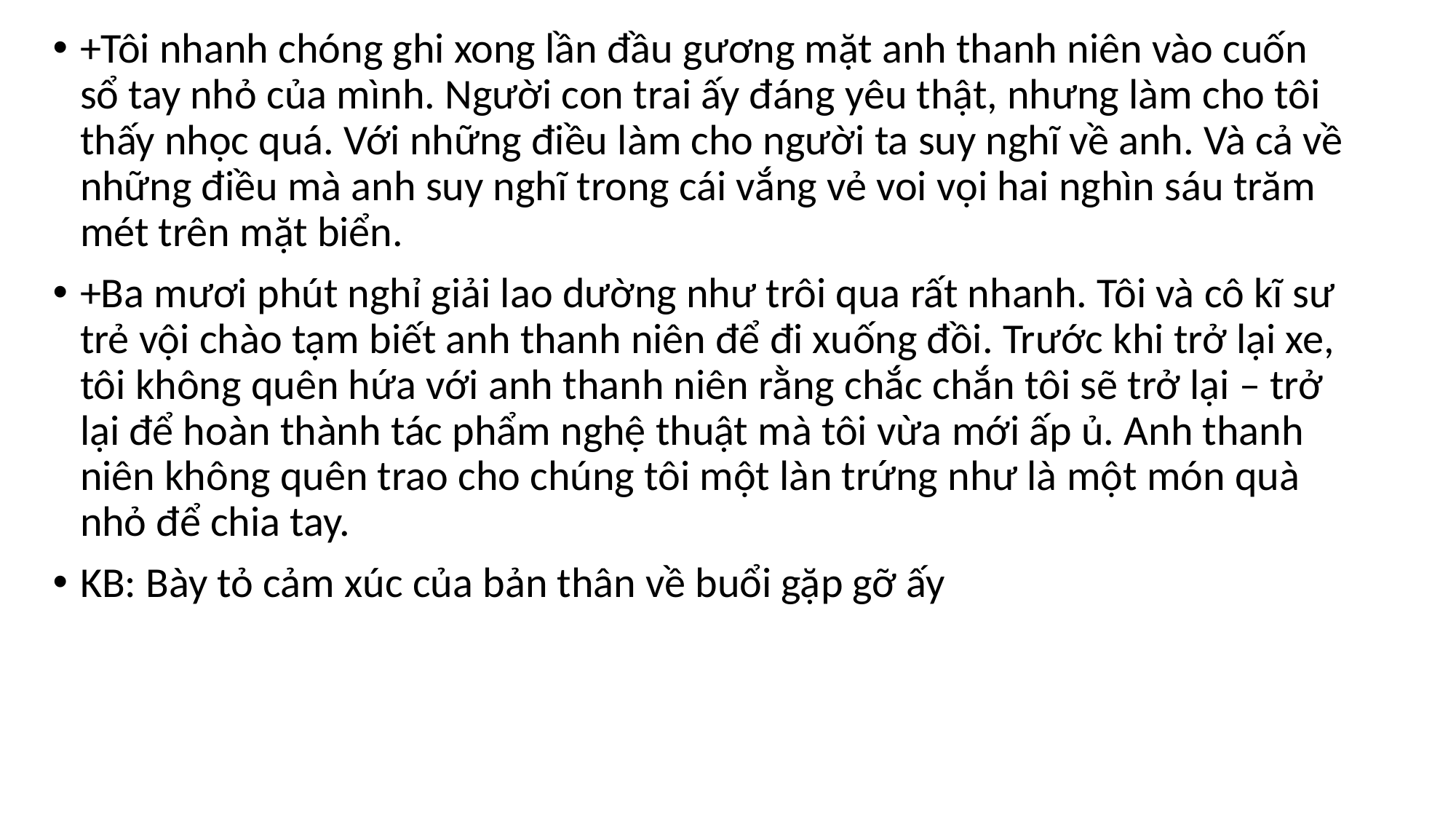

+Tôi nhanh chóng ghi xong lần đầu gương mặt anh thanh niên vào cuốn sổ tay nhỏ của mình. Người con trai ấy đáng yêu thật, nhưng làm cho tôi thấy nhọc quá. Với những điều làm cho người ta suy nghĩ về anh. Và cả về những điều mà anh suy nghĩ trong cái vắng vẻ voi vọi hai nghìn sáu trăm mét trên mặt biển.
+Ba mươi phút nghỉ giải lao dường như trôi qua rất nhanh. Tôi và cô kĩ sư trẻ vội chào tạm biết anh thanh niên để đi xuống đồi. Trước khi trở lại xe, tôi không quên hứa với anh thanh niên rằng chắc chắn tôi sẽ trở lại – trở lại để hoàn thành tác phẩm nghệ thuật mà tôi vừa mới ấp ủ. Anh thanh niên không quên trao cho chúng tôi một làn trứng như là một món quà nhỏ để chia tay.
KB: Bày tỏ cảm xúc của bản thân về buổi gặp gỡ ấy